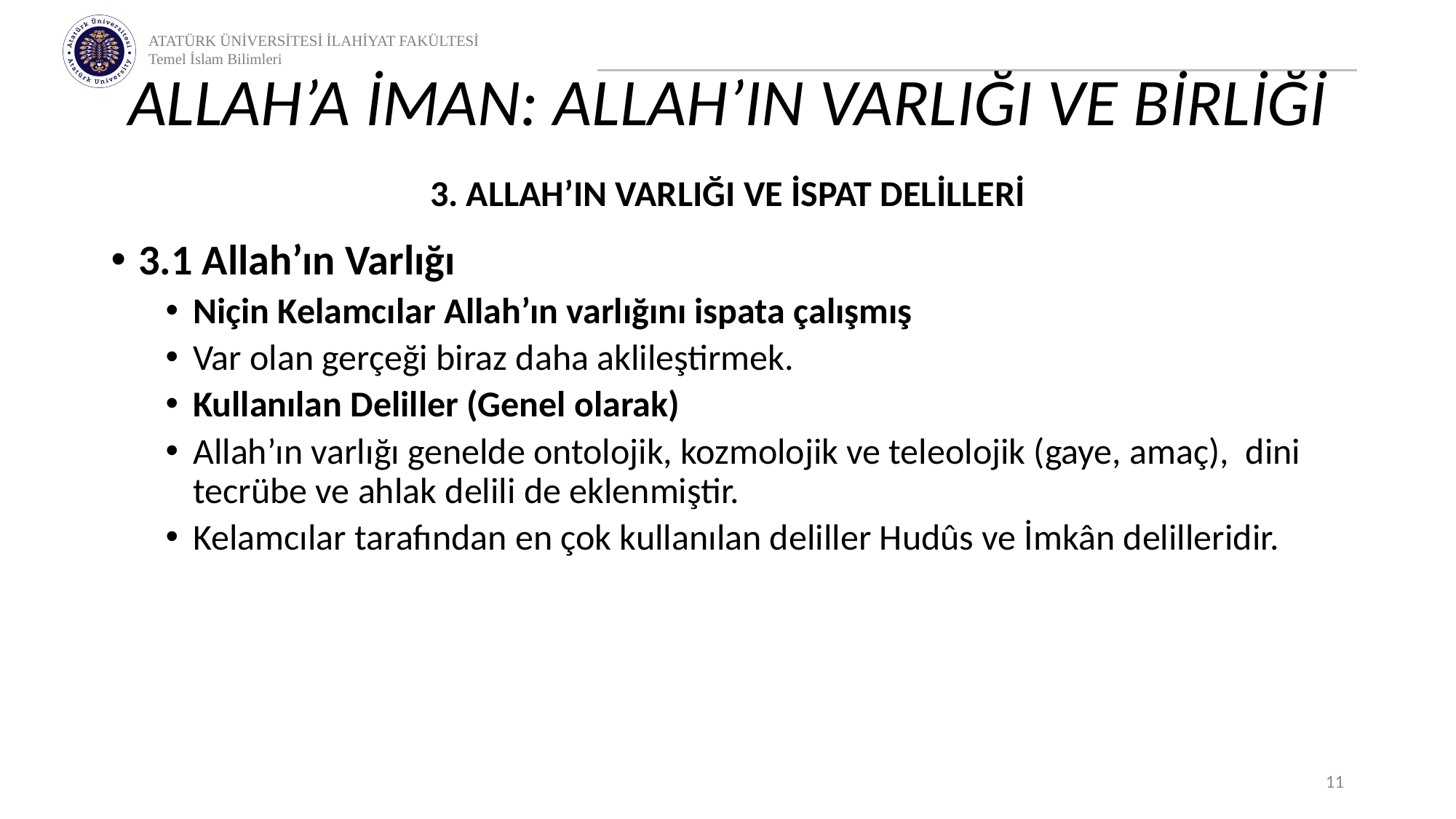

# ALLAH’A İMAN: ALLAH’IN VARLIĞI VE BİRLİĞİ
3. ALLAH’IN VARLIĞI VE İSPAT DELİLLERİ
3.1 Allah’ın Varlığı
Niçin Kelamcılar Allah’ın varlığını ispata çalışmış
Var olan gerçeği biraz daha aklileştirmek.
Kullanılan Deliller (Genel olarak)
Allah’ın varlığı genelde ontolojik, kozmolojik ve teleolojik (gaye, amaç),  dini tecrübe ve ahlak delili de eklenmiştir.
Kelamcılar tarafından en çok kullanılan deliller Hudûs ve İmkân delilleridir.

11